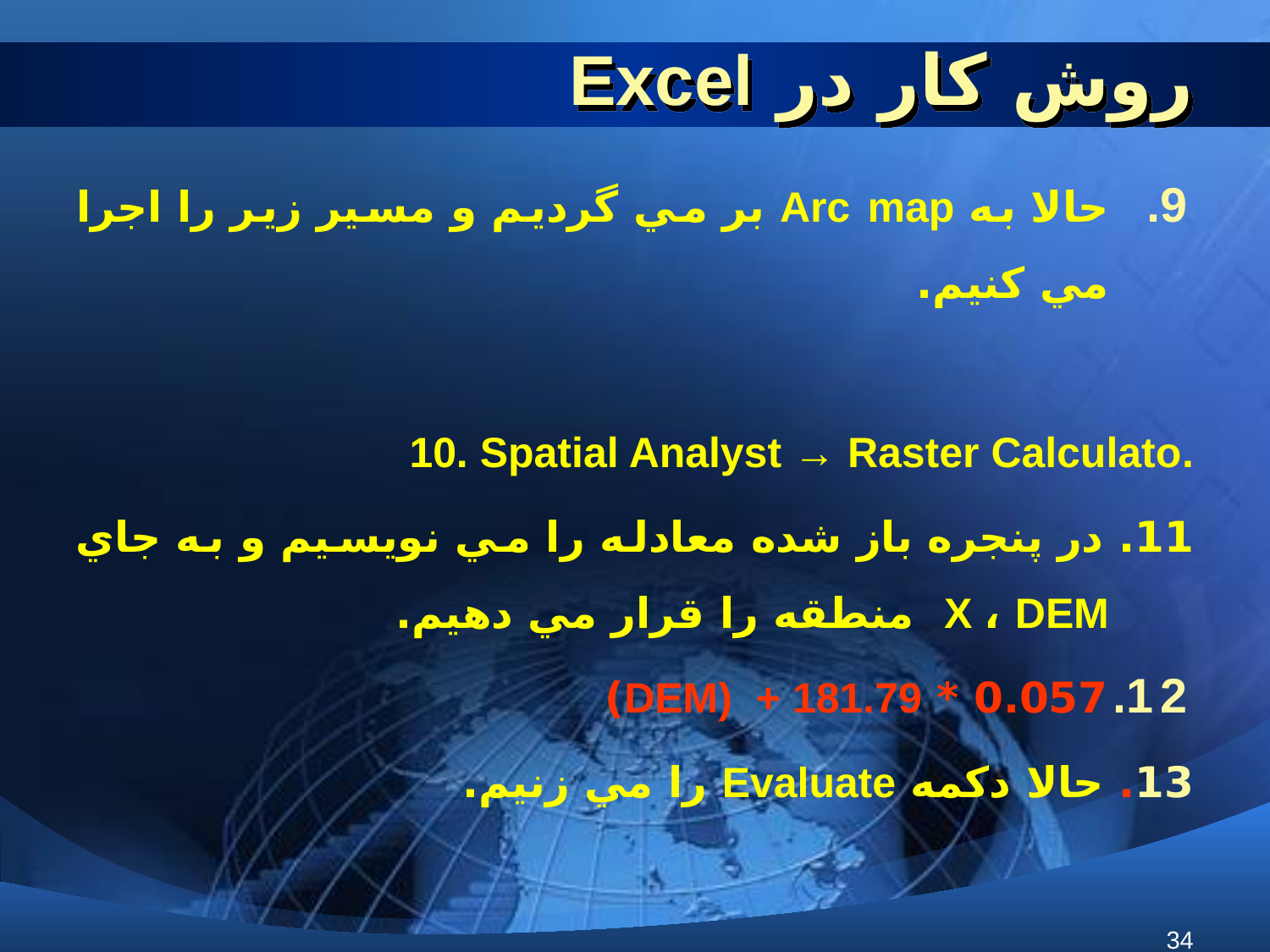

# روش کار در Excel
حالا به Arc map بر مي گرديم و مسير زير را اجرا مي كنيم.

10. Spatial Analyst → Raster Calculato.
11. در پنجره باز شده معادله را مي نويسيم و به جاي X ، DEM  منطقه را قرار مي دهيم.
0.057 * DEM)  + 181.79)
13. حالا دكمه Evaluate را مي زنيم.
34